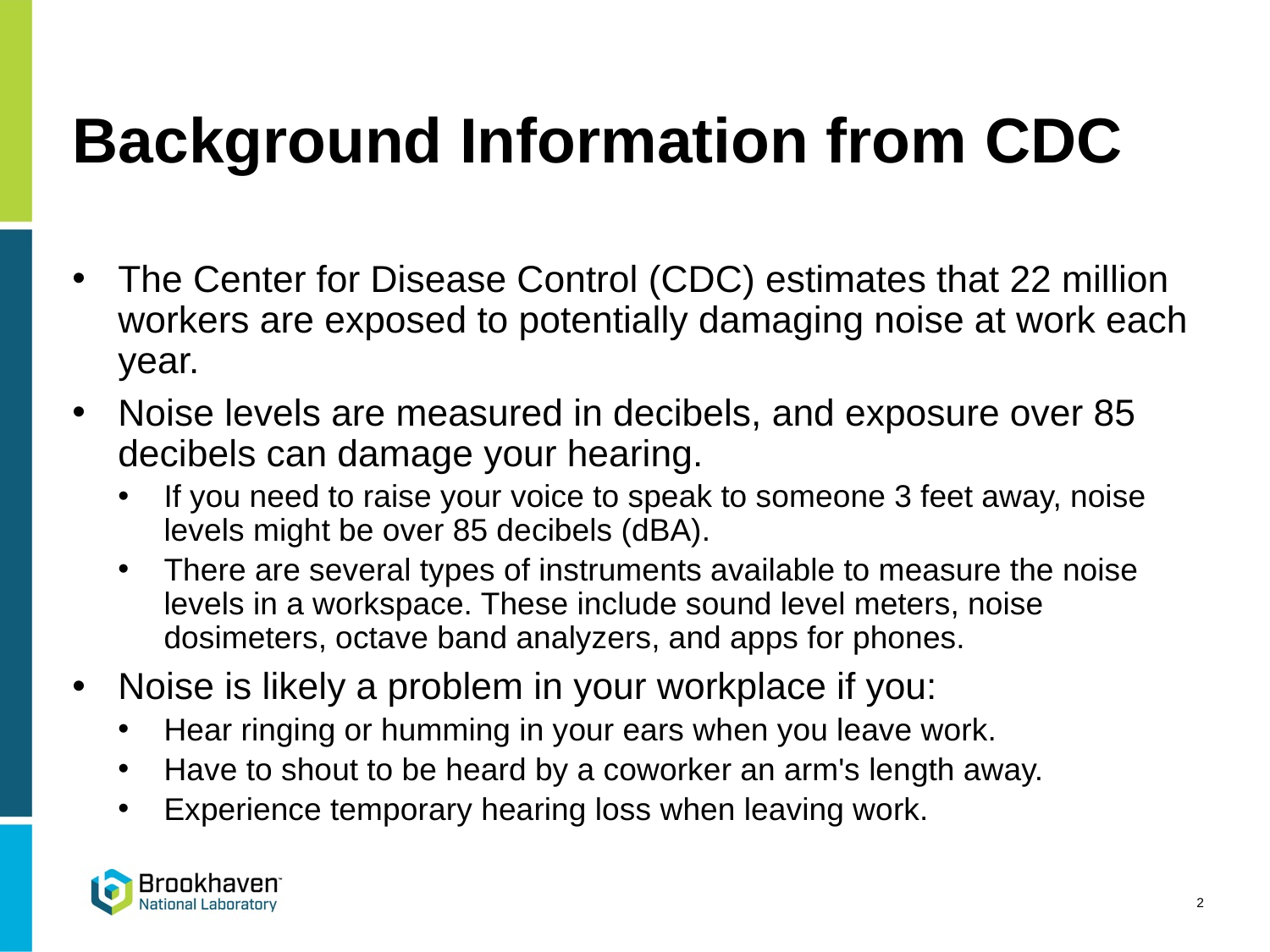

# Background Information from CDC
The Center for Disease Control (CDC) estimates that 22 million workers are exposed to potentially damaging noise at work each year.
Noise levels are measured in decibels, and exposure over 85 decibels can damage your hearing.
If you need to raise your voice to speak to someone 3 feet away, noise levels might be over 85 decibels (dBA).
There are several types of instruments available to measure the noise levels in a workspace. These include sound level meters, noise dosimeters, octave band analyzers, and apps for phones.
Noise is likely a problem in your workplace if you:
Hear ringing or humming in your ears when you leave work.
Have to shout to be heard by a coworker an arm's length away.
Experience temporary hearing loss when leaving work.

2